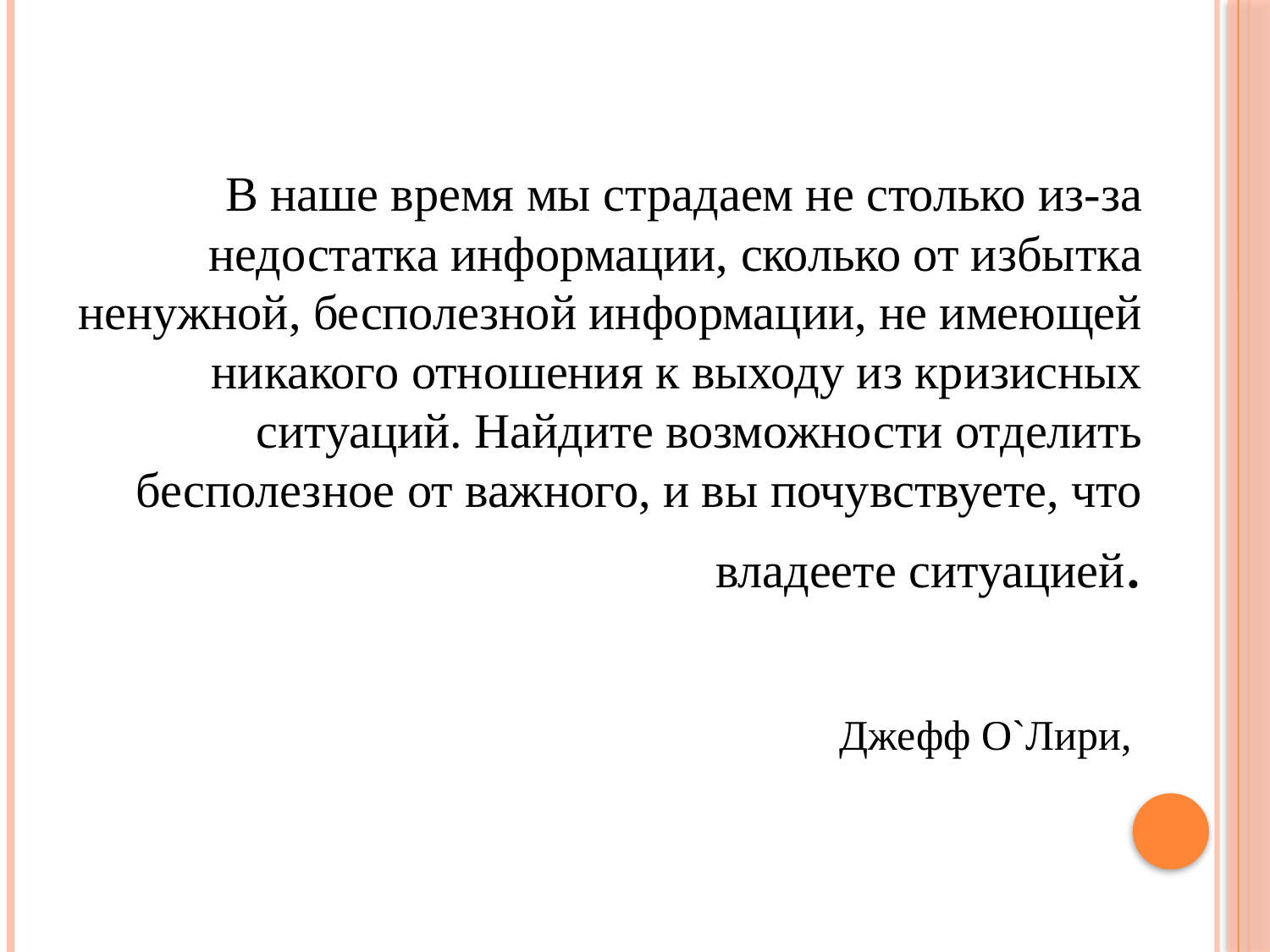

В наше время мы страдаем не столько из-за недостатка информации, сколько от избытка ненужной, бесполезной информации, не имеющей никакого отношения к выходу из кризисных ситуаций. Найдите возможности отделить бесполезное от важного, и вы почувствуете, что владеете ситуацией.

Джефф О`Лири,